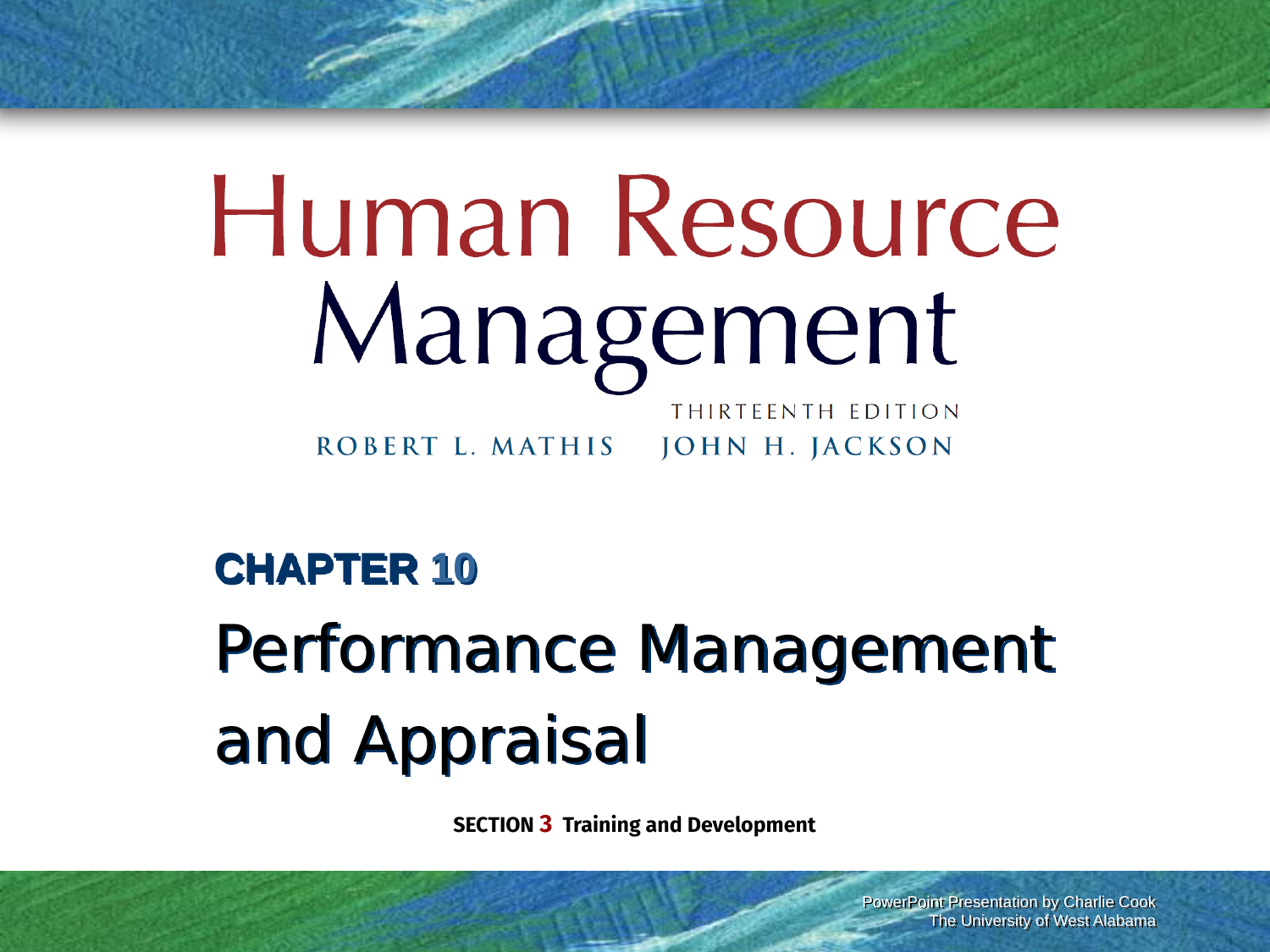

# CHAPTER 10 Performance Management and Appraisal